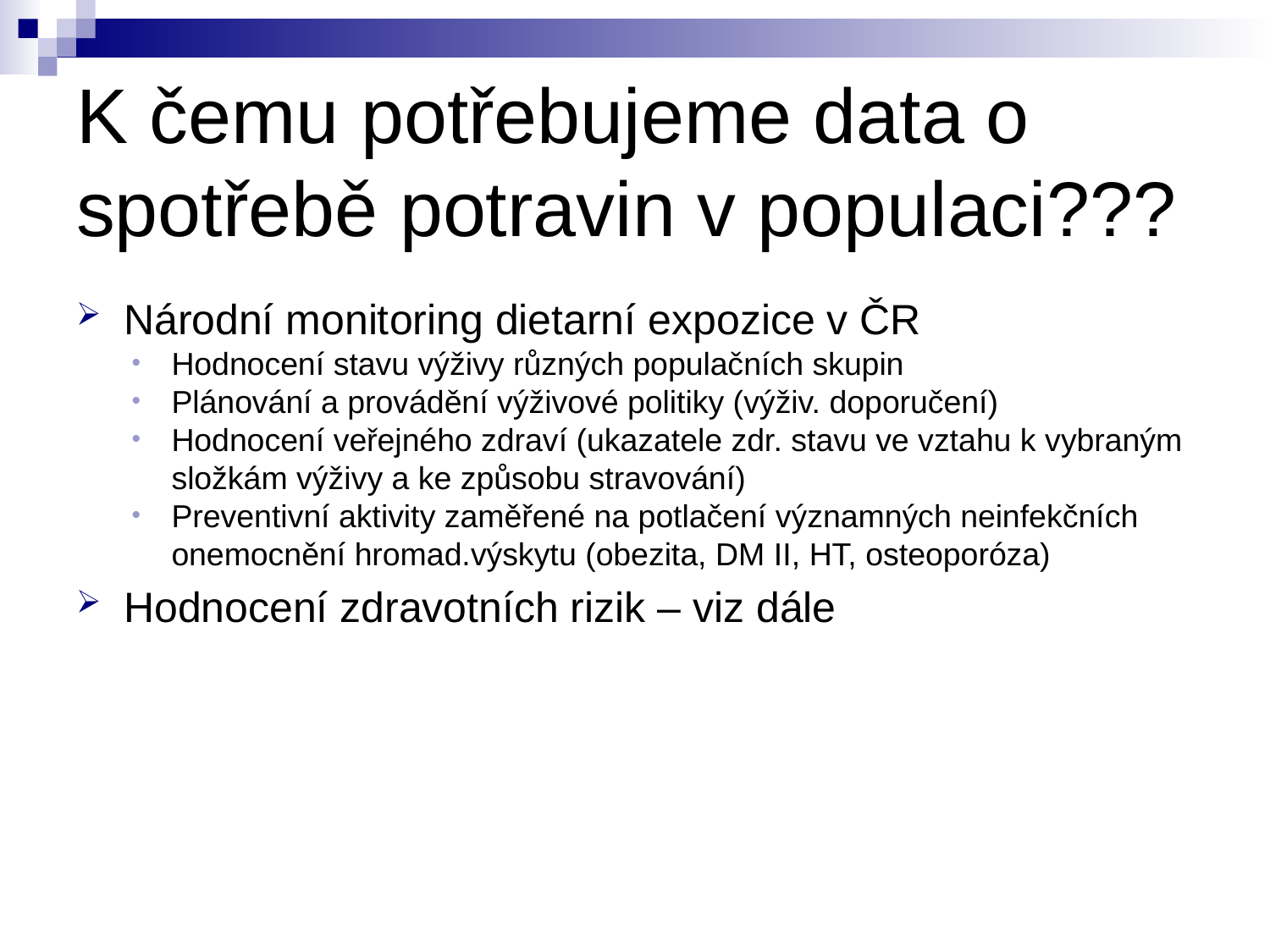

# K čemu potřebujeme data o spotřebě potravin v populaci???
Národní monitoring dietarní expozice v ČR
Hodnocení stavu výživy různých populačních skupin
Plánování a provádění výživové politiky (výživ. doporučení)
Hodnocení veřejného zdraví (ukazatele zdr. stavu ve vztahu k vybraným složkám výživy a ke způsobu stravování)
Preventivní aktivity zaměřené na potlačení významných neinfekčních onemocnění hromad.výskytu (obezita, DM II, HT, osteoporóza)
Hodnocení zdravotních rizik – viz dále